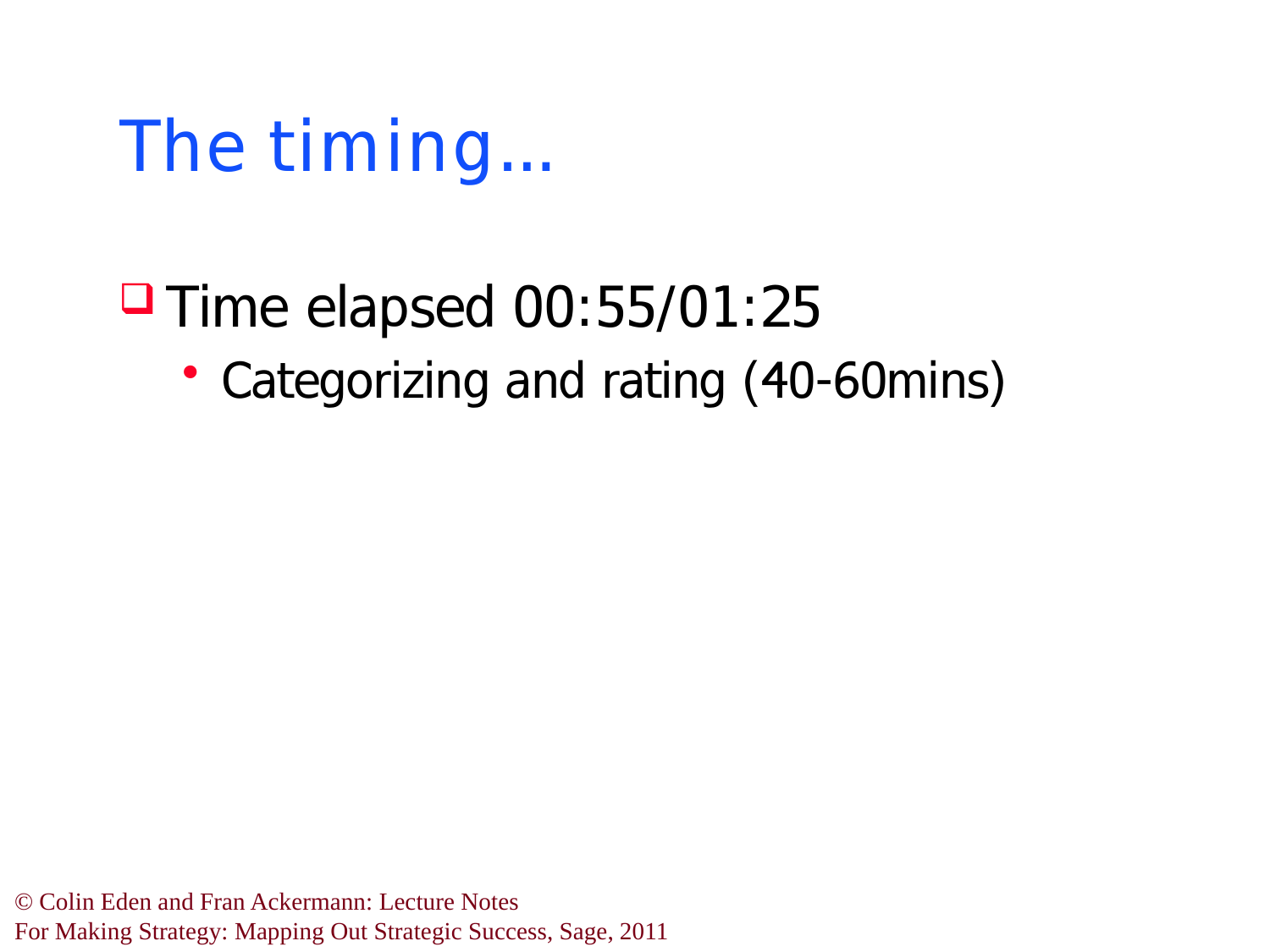

# The timing…
Time elapsed 00:55/01:25
Categorizing and rating (40-60mins)